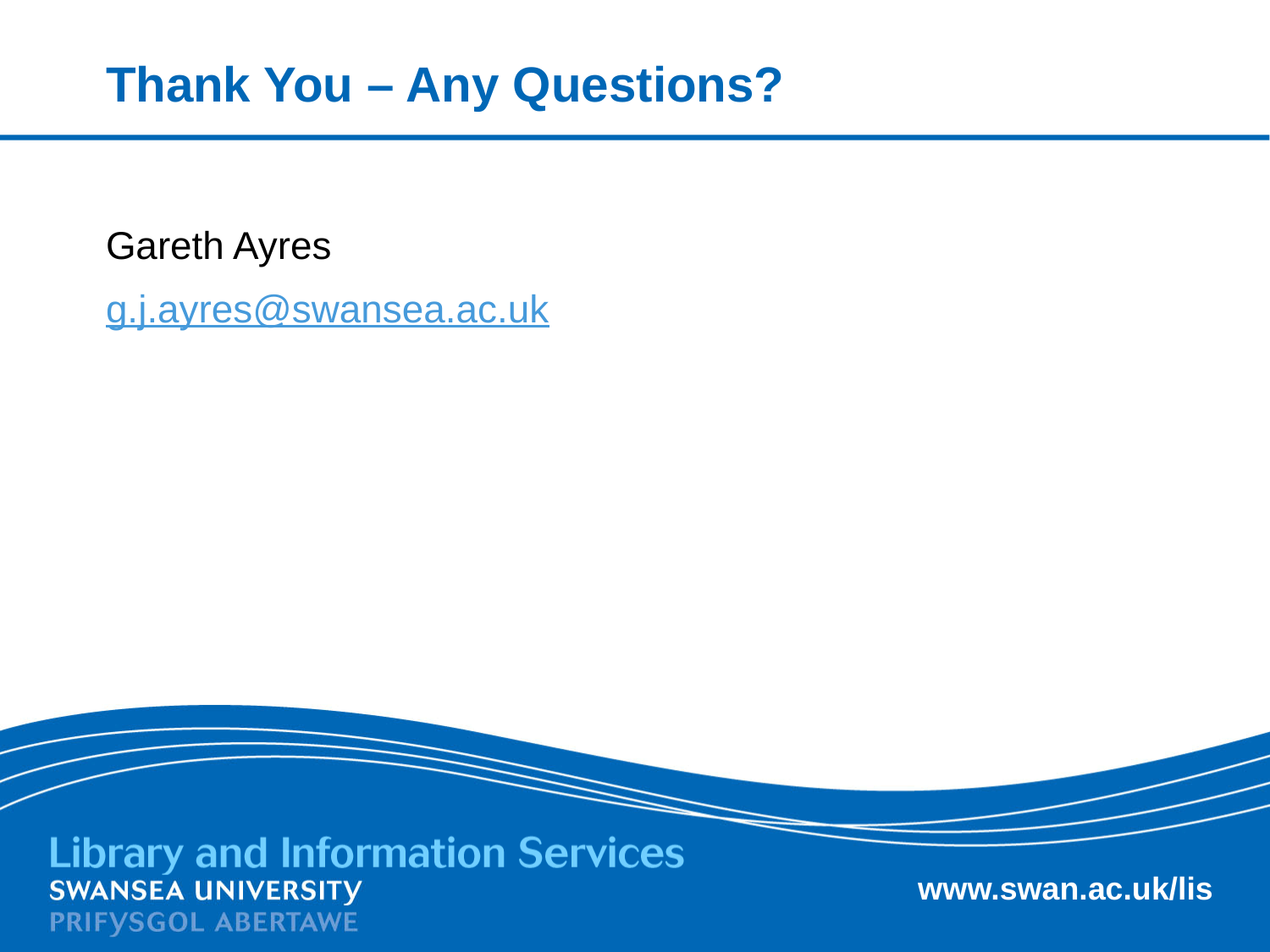

# Thank You – Any Questions?
Gareth Ayres
g.j.ayres@swansea.ac.uk